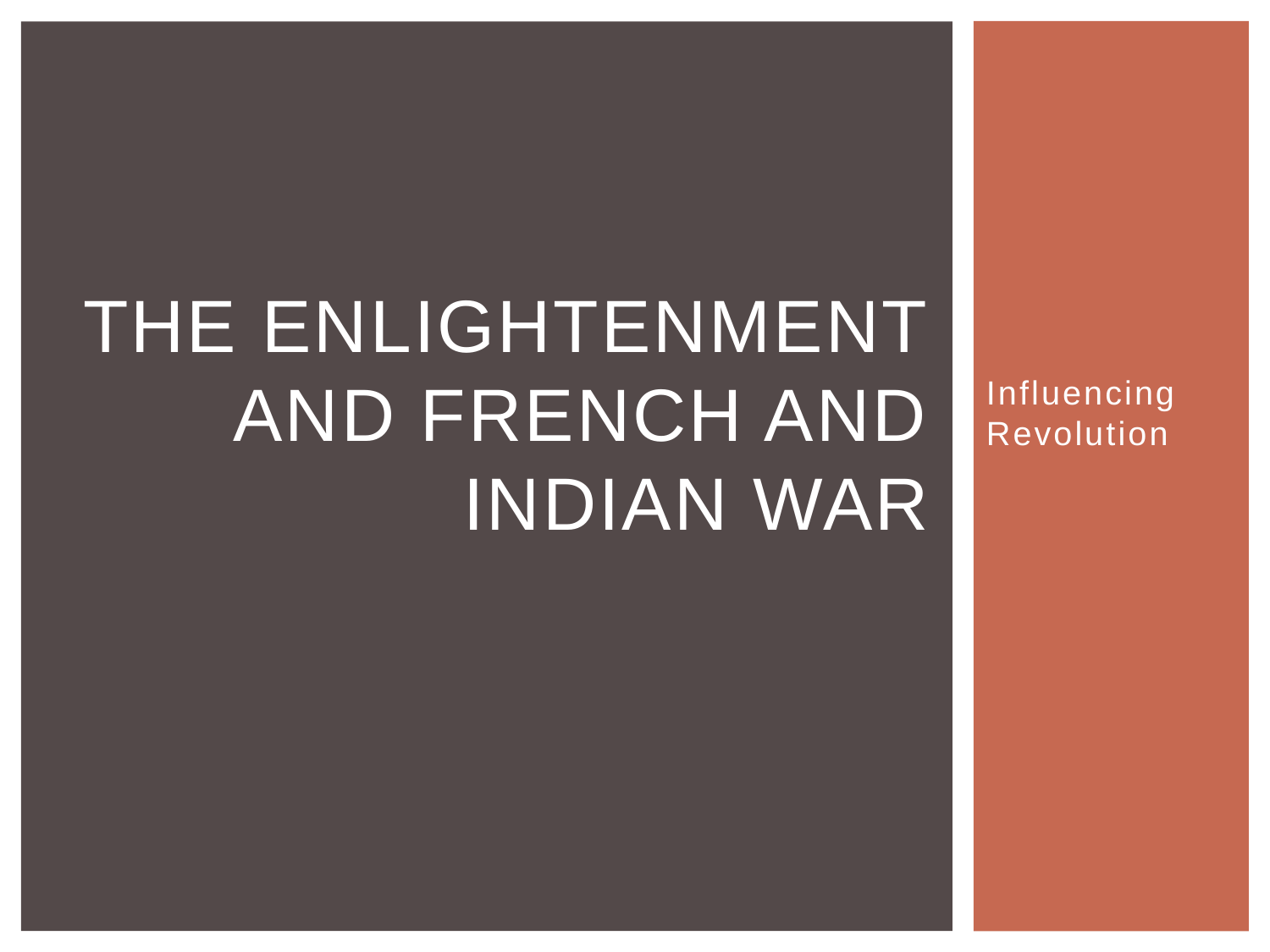

# The Enlightenment and French and Indian War
Influencing Revolution